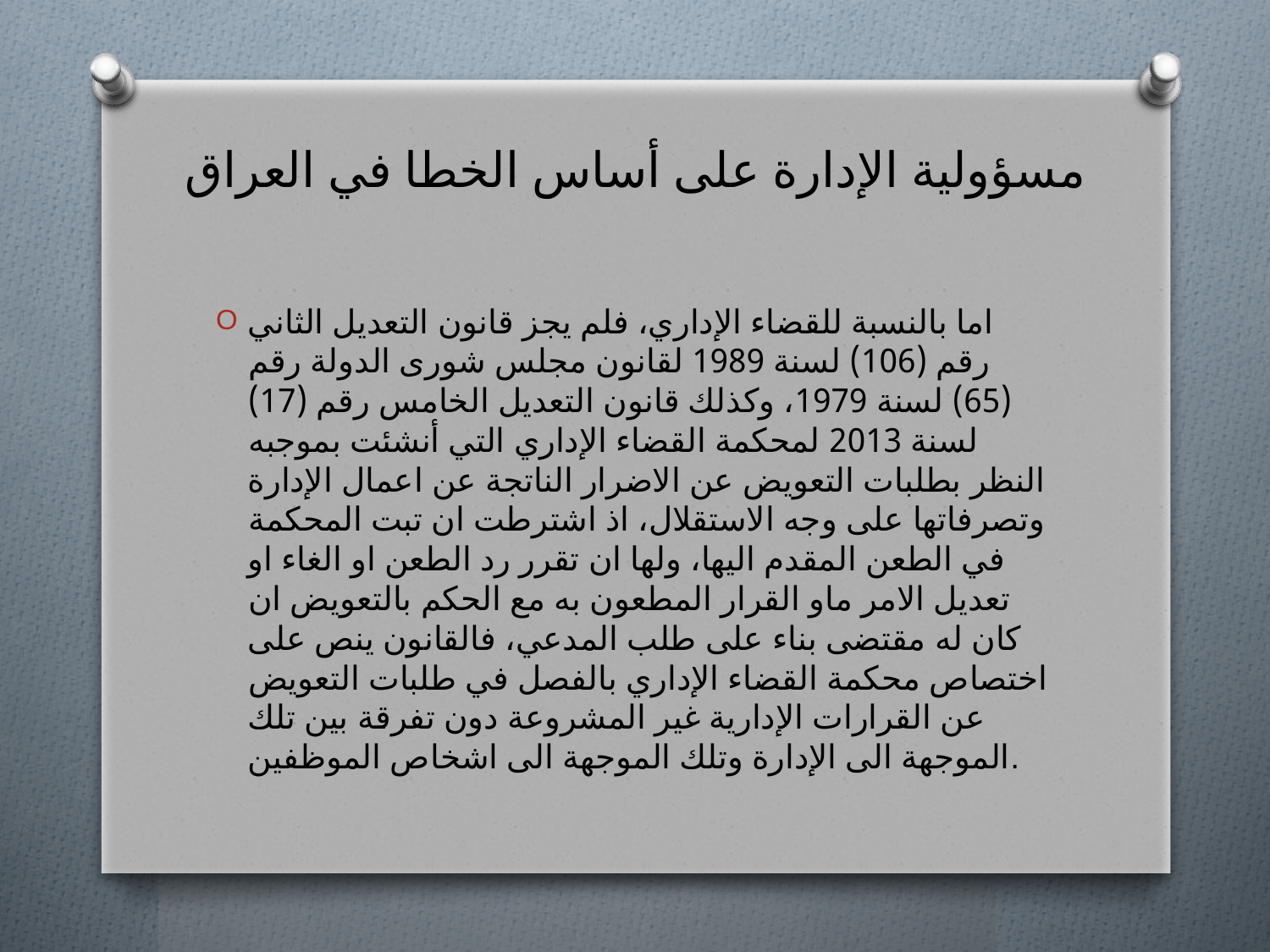

# مسؤولية الإدارة على أساس الخطا في العراق
اما بالنسبة للقضاء الإداري، فلم يجز قانون التعديل الثاني رقم (106) لسنة 1989 لقانون مجلس شورى الدولة رقم (65) لسنة 1979، وكذلك قانون التعديل الخامس رقم (17) لسنة 2013 لمحكمة القضاء الإداري التي أنشئت بموجبه النظر بطلبات التعويض عن الاضرار الناتجة عن اعمال الإدارة وتصرفاتها على وجه الاستقلال، اذ اشترطت ان تبت المحكمة في الطعن المقدم اليها، ولها ان تقرر رد الطعن او الغاء او تعديل الامر ماو القرار المطعون به مع الحكم بالتعويض ان كان له مقتضى بناء على طلب المدعي، فالقانون ينص على اختصاص محكمة القضاء الإداري بالفصل في طلبات التعويض عن القرارات الإدارية غير المشروعة دون تفرقة بين تلك الموجهة الى الإدارة وتلك الموجهة الى اشخاص الموظفين.